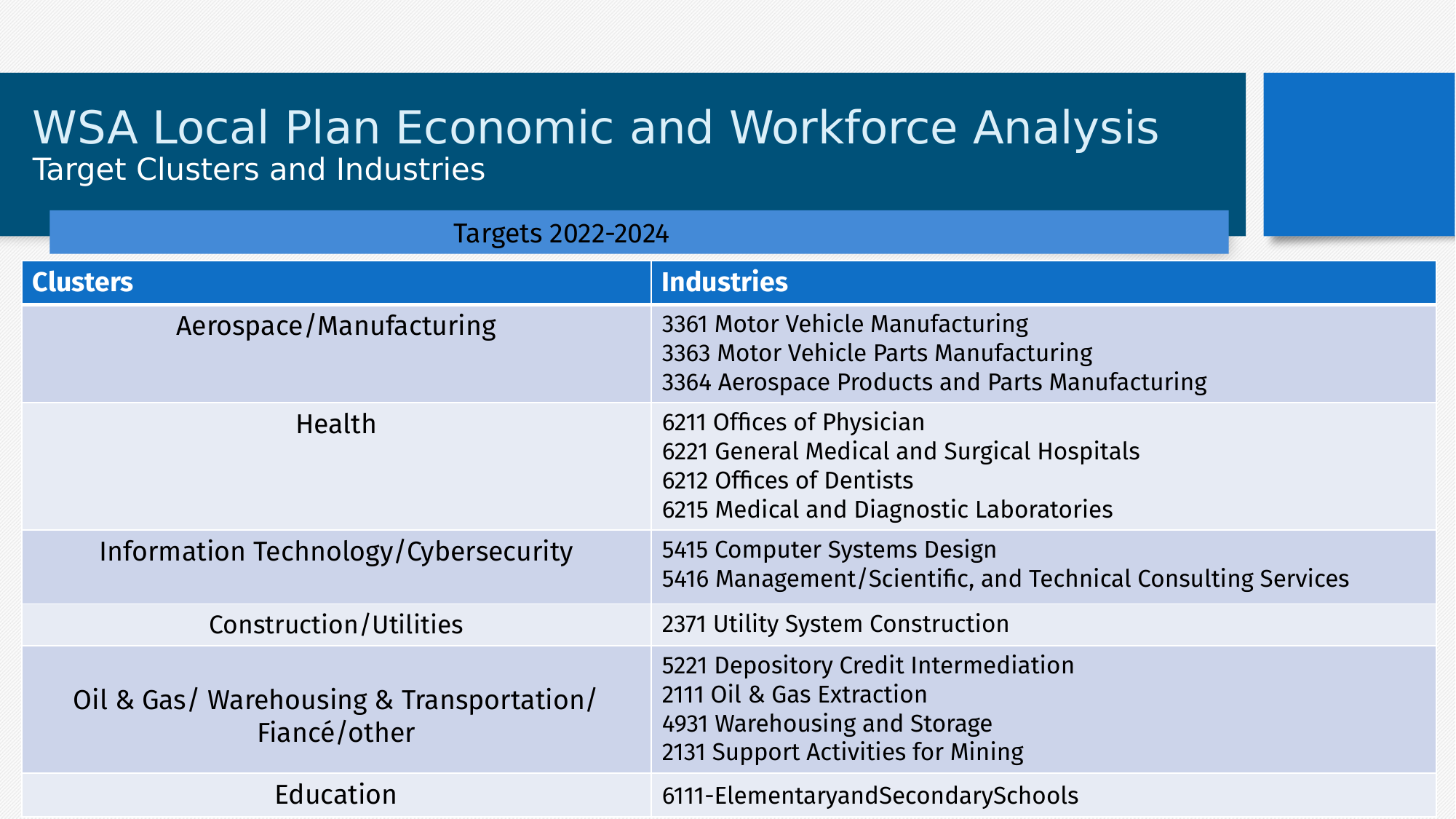

# WSA Local Plan Economic and Workforce Analysis Target Clusters and Industries
                                                      Targets 2022-2024
| Clusters | Industries |
| --- | --- |
| Aerospace/Manufacturing | 3361 Motor Vehicle Manufacturing 3363 Motor Vehicle Parts Manufacturing 3364 Aerospace Products and Parts Manufacturing |
| Health | 6211 Offices of Physician 6221 General Medical and Surgical Hospitals 6212 Offices of Dentists 6215 Medical and Diagnostic Laboratories |
| Information Technology/Cybersecurity | 5415 Computer Systems Design 5416 Management/Scientific, and Technical Consulting Services |
| Construction/Utilities | 2371 Utility System Construction |
| Oil & Gas/ Warehousing & Transportation/ Fiancé/other | 5221 Depository Credit Intermediation 2111 Oil & Gas Extraction 4931 Warehousing and Storage 2131 Support Activities for Mining |
| Education | 6111-ElementaryandSecondarySchools |